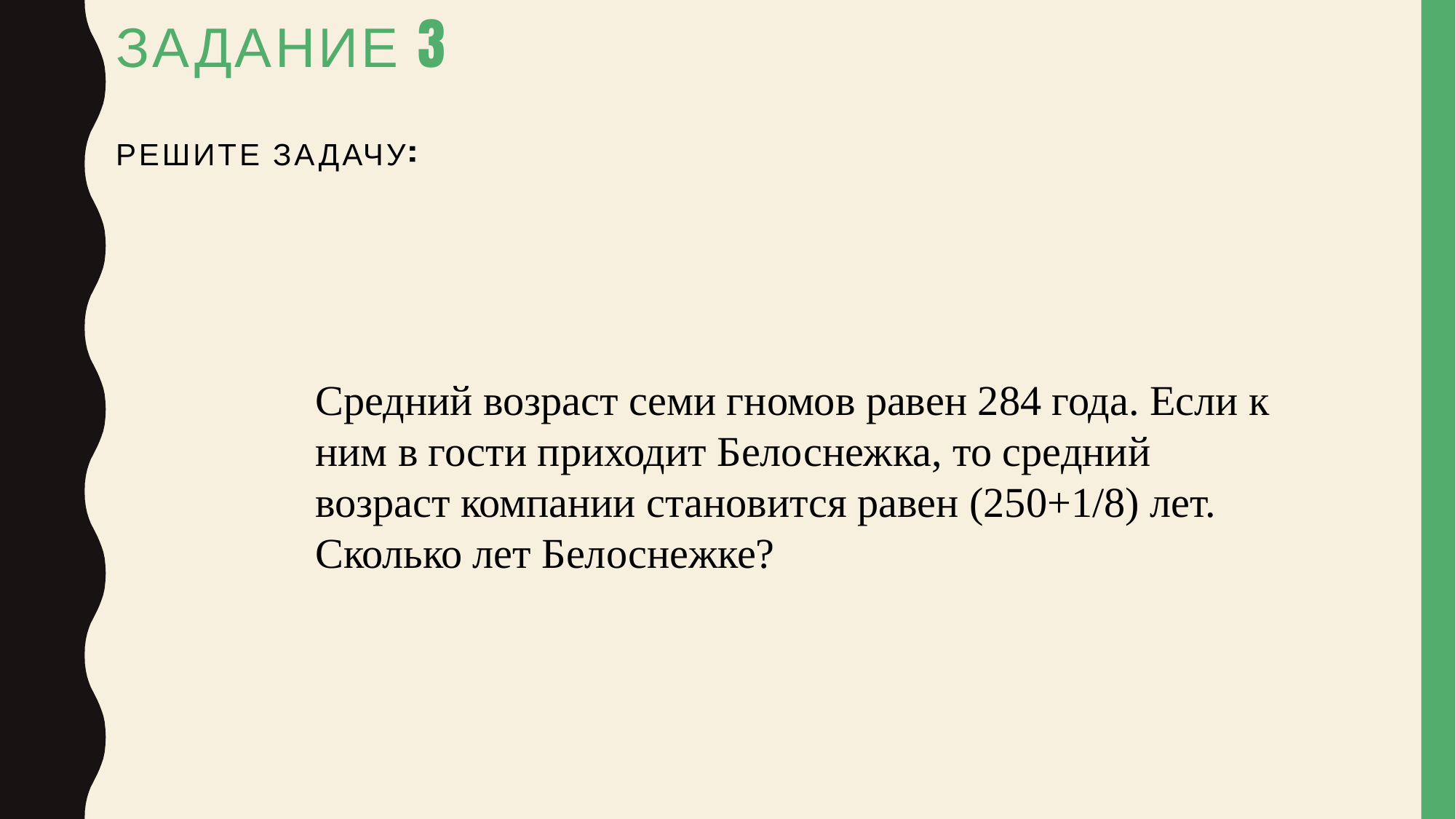

# Задание 3 решите задачу:
Средний возраст семи гномов равен 284 года. Если к ним в гости приходит Белоснежка, то средний возраст компании становится равен (250+1/8) лет. Сколько лет Белоснежке?